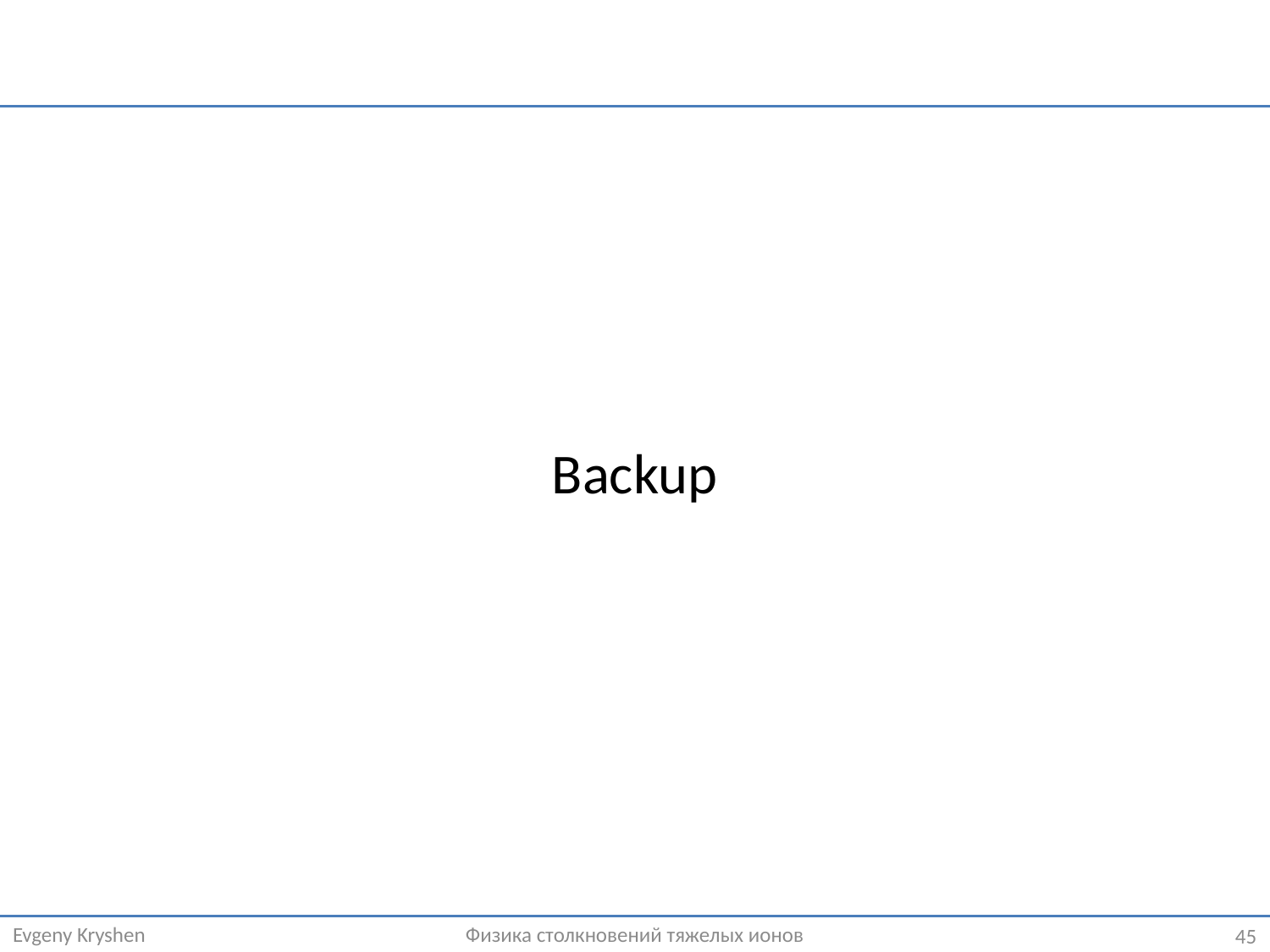

Backup
Evgeny Kryshen
Физика столкновений тяжелых ионов
45